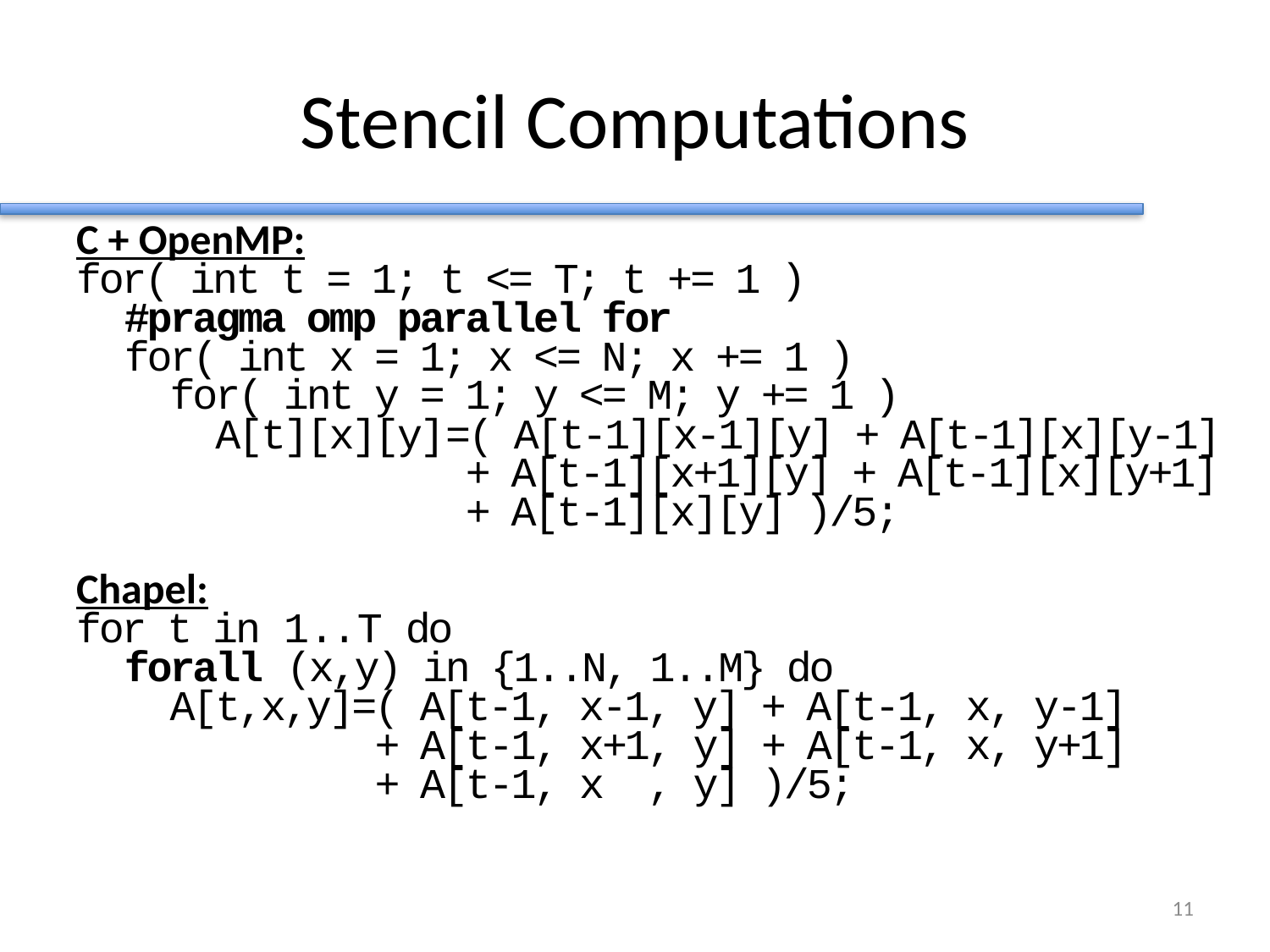

# Stencil Computations
C + OpenMP:
for( int t = 1; t <= T; t += 1 )
  #pragma omp parallel for
  for( int x = 1; x <= N; x += 1 )
    for( int y = 1; y <= M; y += 1 )
      A[t][x][y]=( A[t-1][x-1][y] + A[t-1][x][y-1]
                 + A[t-1][x+1][y] + A[t-1][x][y+1]
                 + A[t-1][x][y] )/5;

Chapel:
for t in 1..T do
  forall (x,y) in {1..N, 1..M} do
    A[t,x,y]=( A[t-1, x-1, y] + A[t-1, x, y-1]
             + A[t-1, x+1, y] + A[t-1, x, y+1]
             + A[t-1, x  , y] )/5;
11